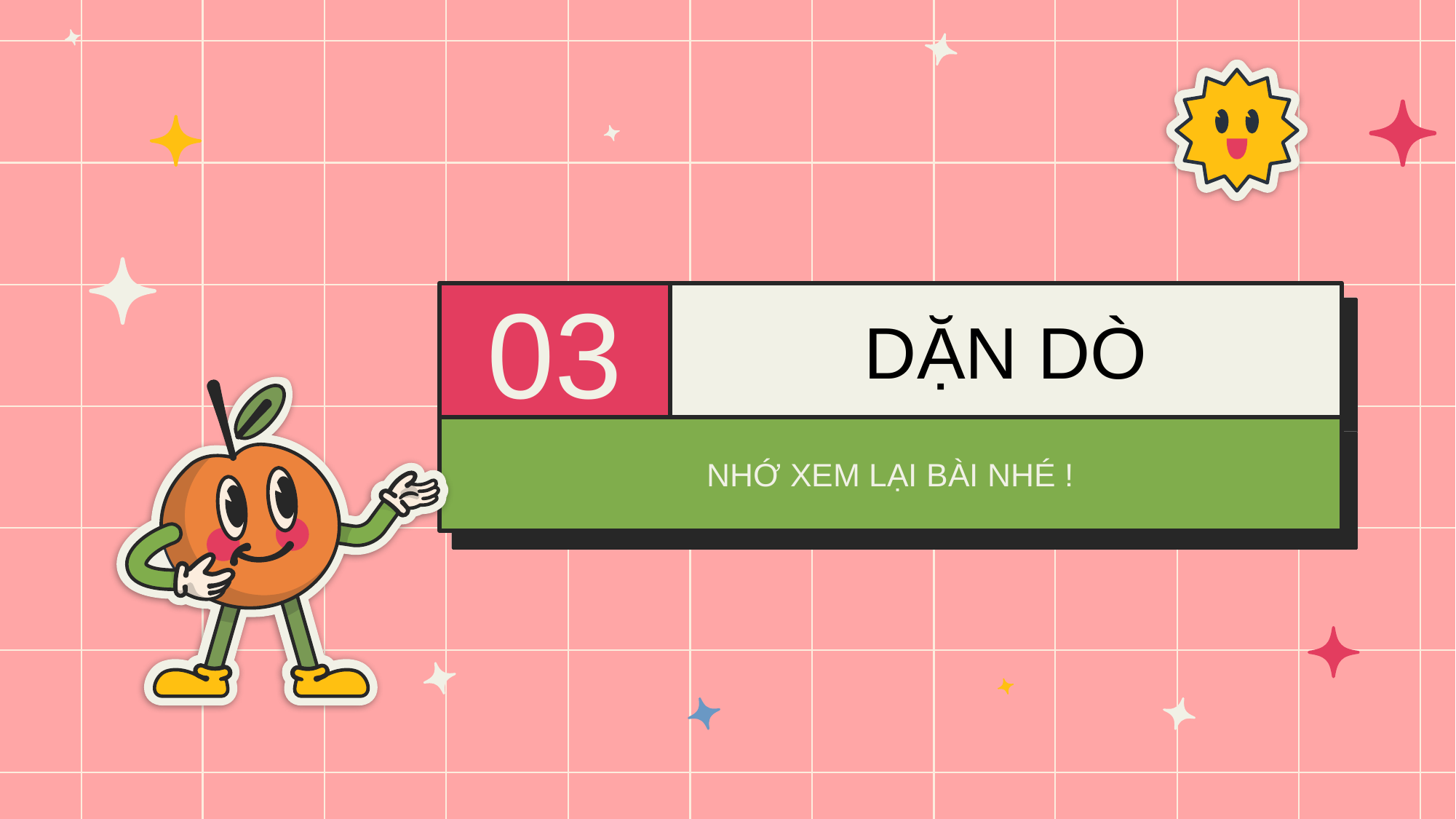

03
# DẶN DÒ

NHỚ XEM LẠI BÀI NHÉ !